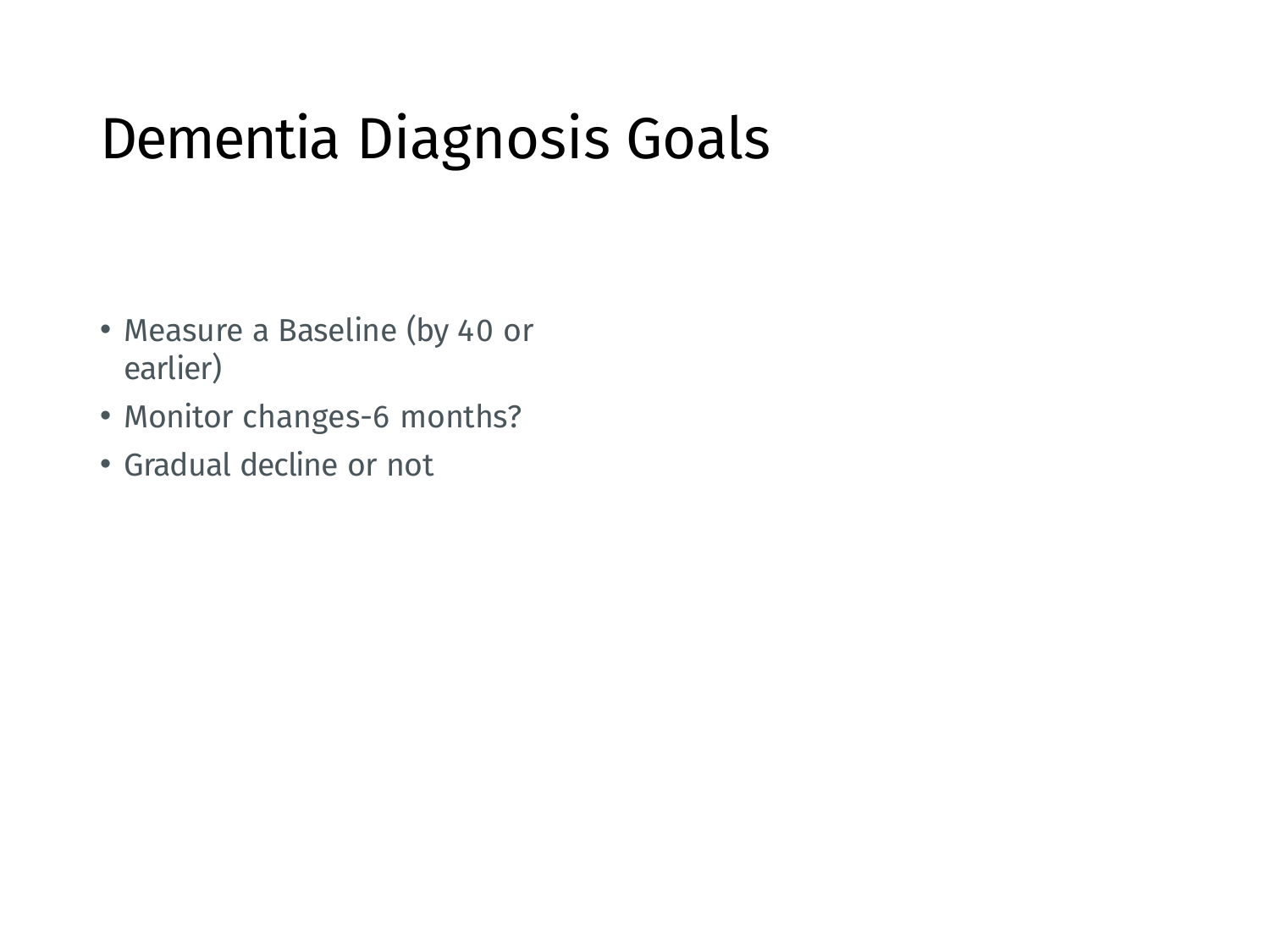

# Dementia Diagnosis Goals
Measure a Baseline (by 40 or earlier)
Monitor changes-6 months?
Gradual decline or not